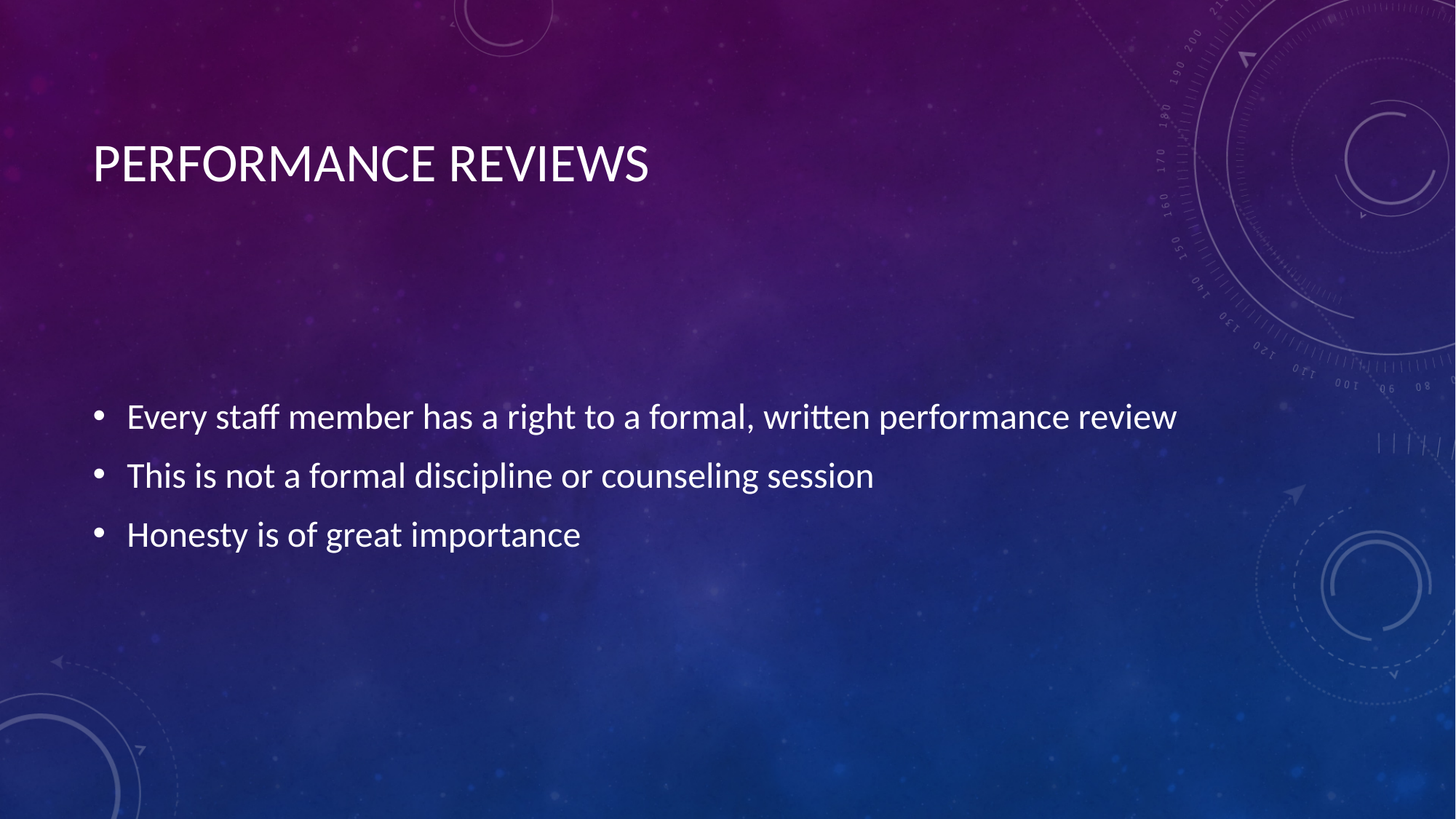

# PERFORMANCE REVIEWS
Every staff member has a right to a formal, written performance review
This is not a formal discipline or counseling session
Honesty is of great importance